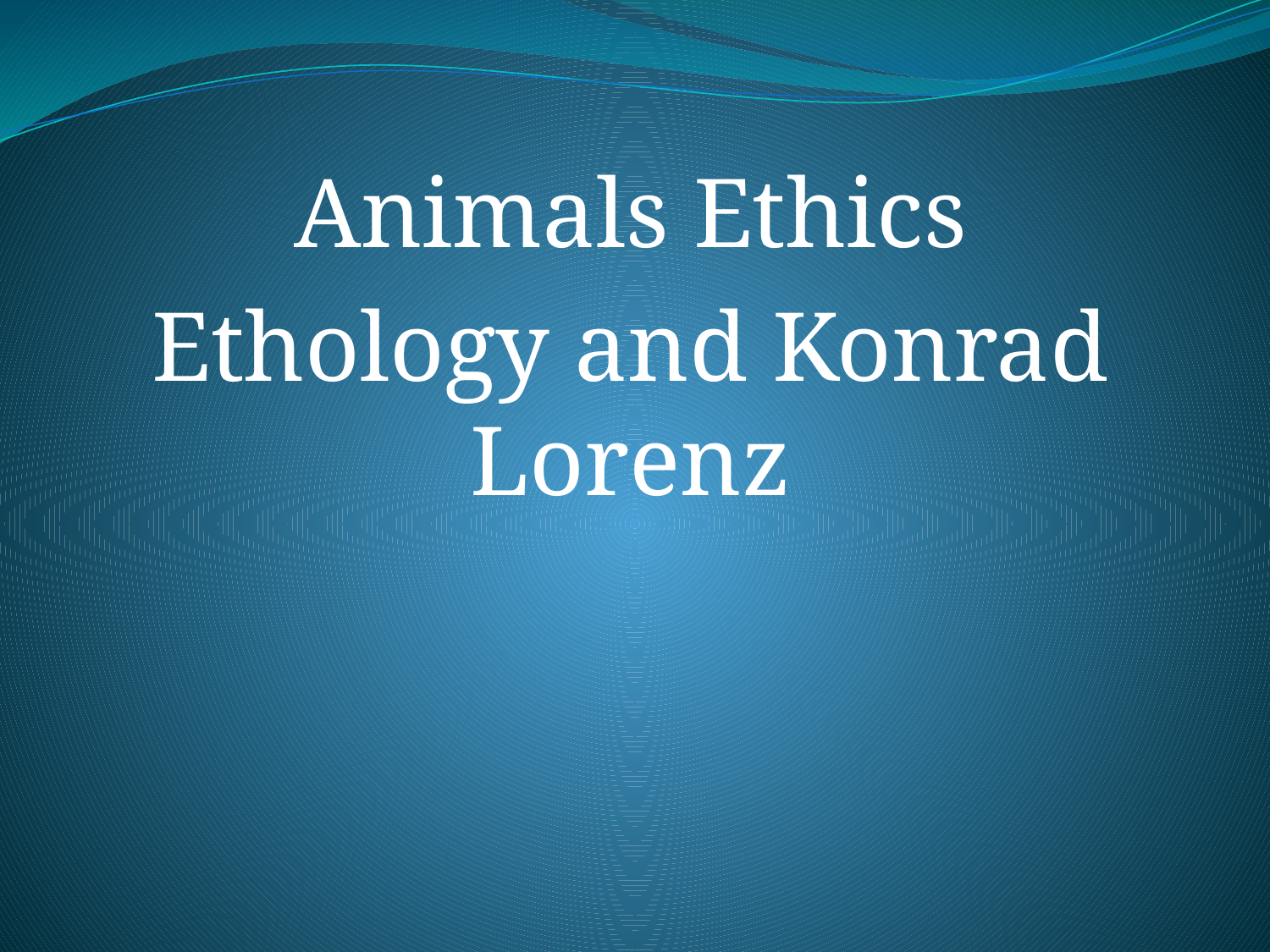

#
Animals Ethics
Ethology and Konrad Lorenz